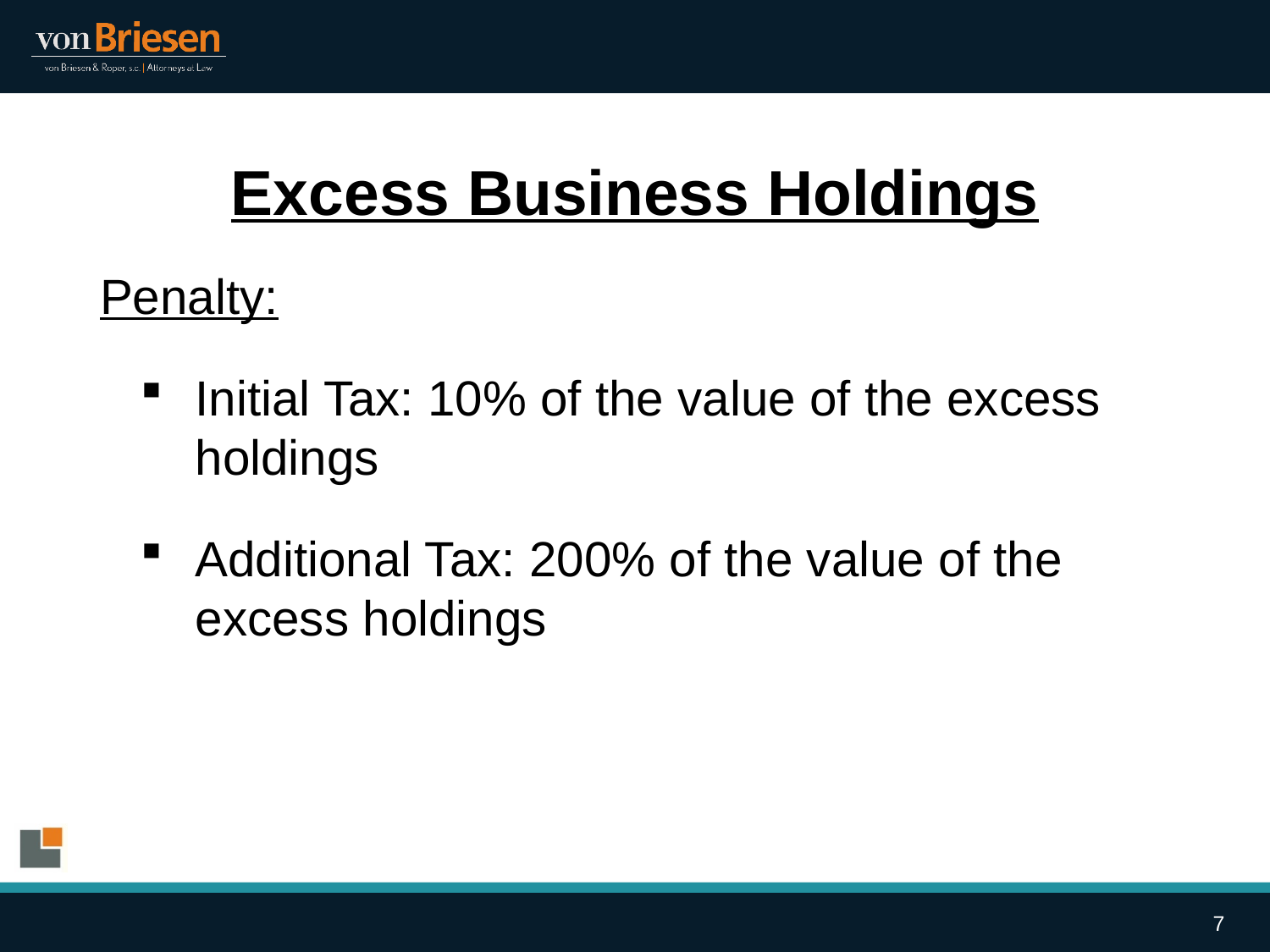

# Excess Business Holdings
Penalty:
Initial Tax: 10% of the value of the excess holdings
Additional Tax: 200% of the value of the excess holdings
7
7